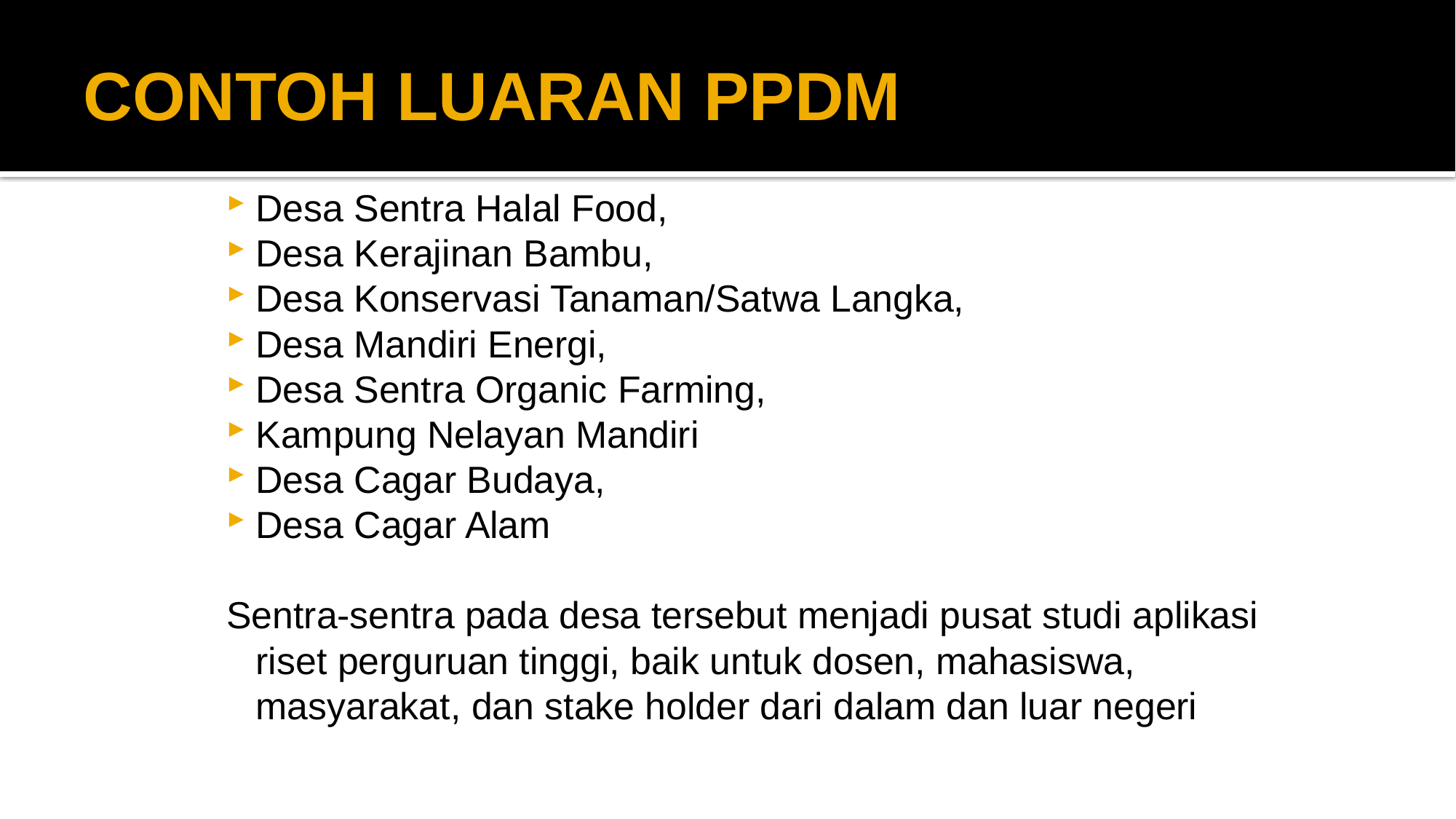

# CONTOH LUARAN PPDM

Desa Sentra Halal Food,
Desa Kerajinan Bambu,
Desa Konservasi Tanaman/Satwa Langka,
Desa Mandiri Energi,
Desa Sentra Organic Farming,
Kampung Nelayan Mandiri
Desa Cagar Budaya,
Desa Cagar Alam

Sentra-sentra pada desa tersebut menjadi pusat studi aplikasi riset perguruan tinggi, baik untuk dosen, mahasiswa, masyarakat, dan stake holder dari dalam dan luar negeri